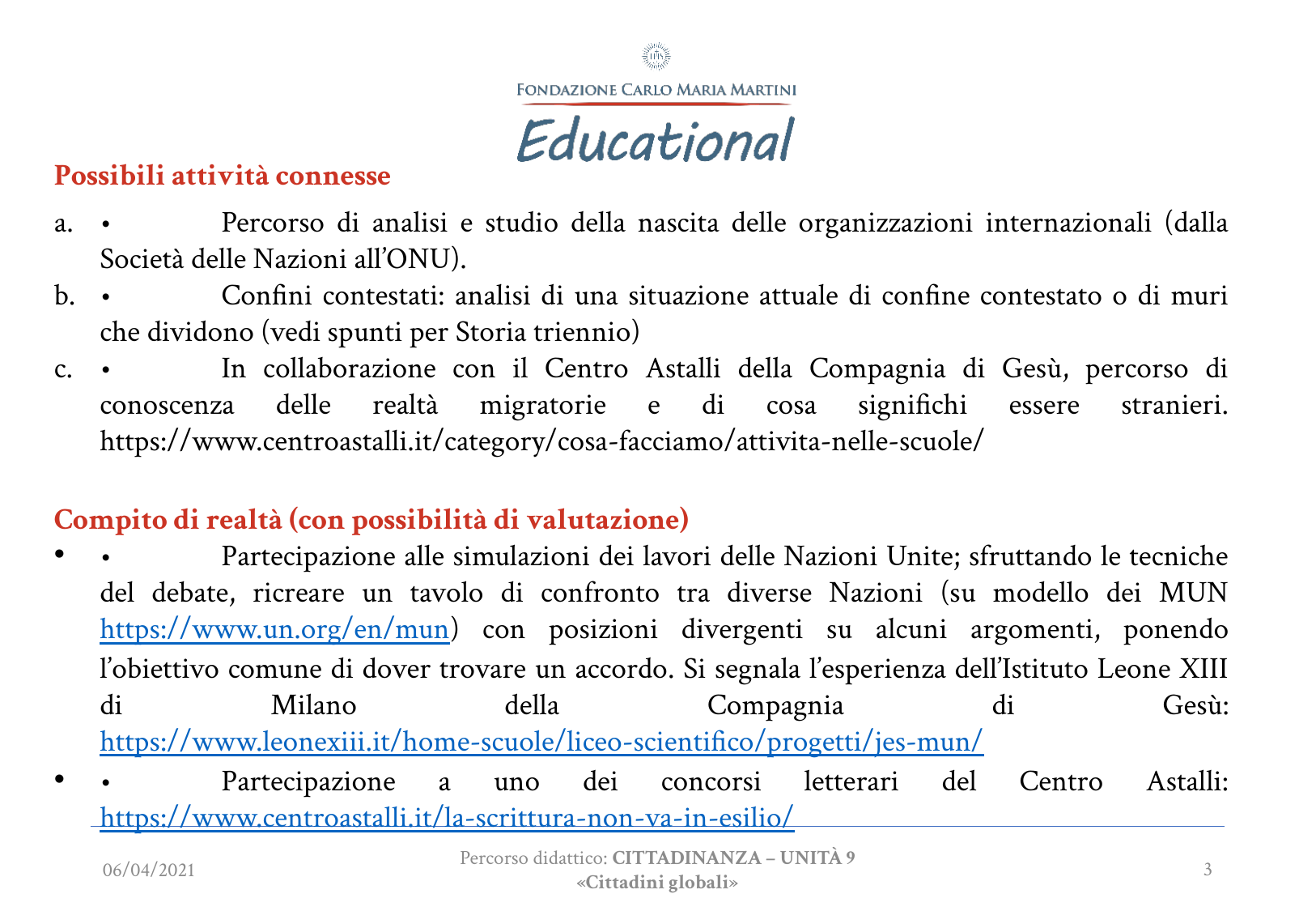

Possibili attività connesse

•	Percorso di analisi e studio della nascita delle organizzazioni internazionali (dalla Società delle Nazioni all’ONU).
•	Confini contestati: analisi di una situazione attuale di confine contestato o di muri che dividono (vedi spunti per Storia triennio)
•	In collaborazione con il Centro Astalli della Compagnia di Gesù, percorso di conoscenza delle realtà migratorie e di cosa significhi essere stranieri. https://www.centroastalli.it/category/cosa-facciamo/attivita-nelle-scuole/

Compito di realtà (con possibilità di valutazione)
•	Partecipazione alle simulazioni dei lavori delle Nazioni Unite; sfruttando le tecniche del debate, ricreare un tavolo di confronto tra diverse Nazioni (su modello dei MUN https://www.un.org/en/mun) con posizioni divergenti su alcuni argomenti, ponendo l’obiettivo comune di dover trovare un accordo. Si segnala l’esperienza dell’Istituto Leone XIII di Milano della Compagnia di Gesù: https://www.leonexiii.it/home-scuole/liceo-scientifico/progetti/jes-mun/
•	Partecipazione a uno dei concorsi letterari del Centro Astalli: https://www.centroastalli.it/la-scrittura-non-va-in-esilio/

06/04/2021
Percorso didattico: CITTADINANZA – unità 9 «Cittadini globali»
3